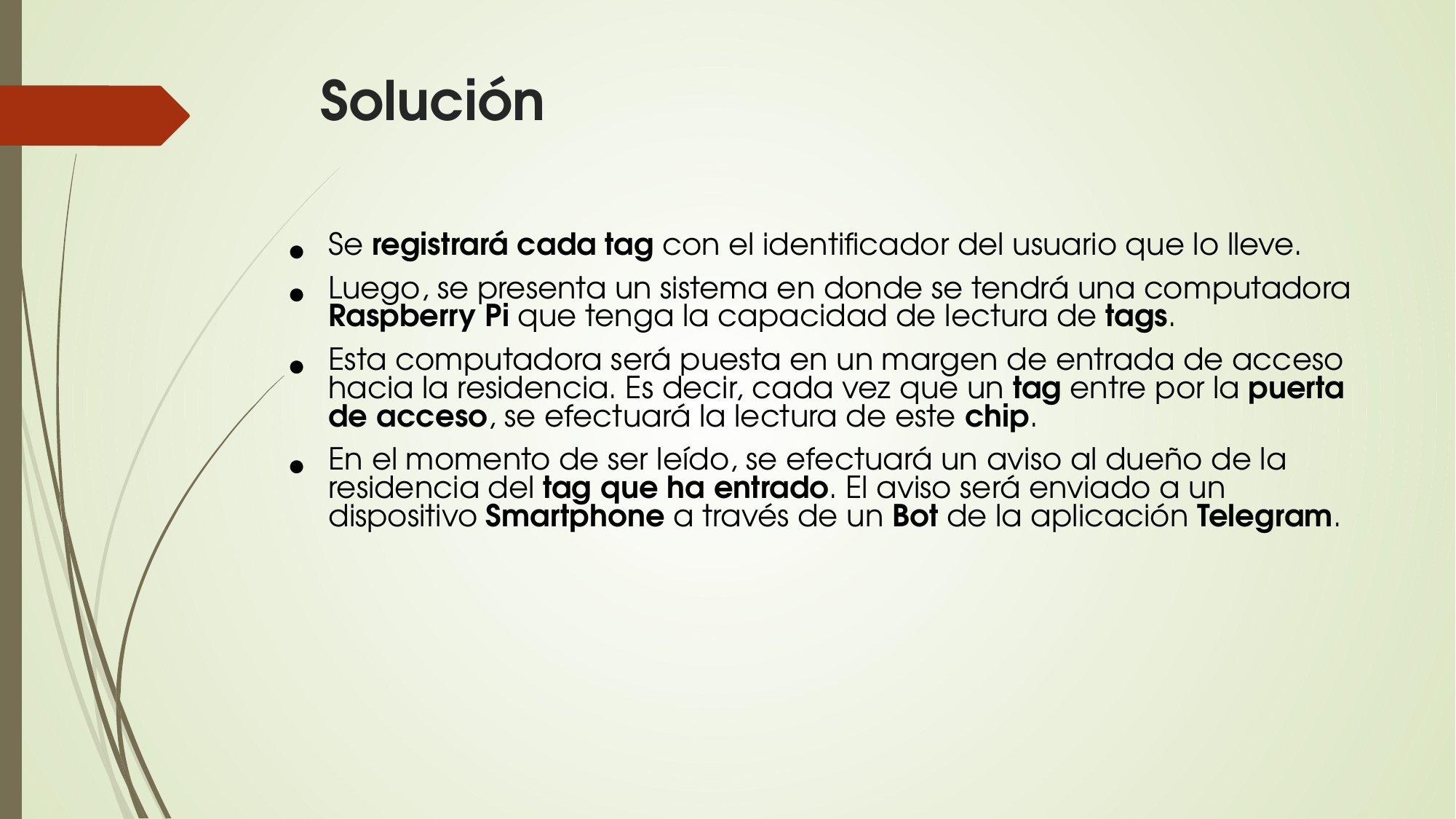

# Solución
Se registrará cada tag con el identificador del usuario que lo lleve.
Luego, se presenta un sistema en donde se tendrá una computadora Raspberry Pi que tenga la capacidad de lectura de tags.
Esta computadora será puesta en un margen de entrada de acceso hacia la residencia. Es decir, cada vez que un tag entre por la puerta de acceso, se efectuará la lectura de este chip.
En el momento de ser leído, se efectuará un aviso al dueño de la residencia del tag que ha entrado. El aviso será enviado a un dispositivo Smartphone a través de un Bot de la aplicación Telegram.